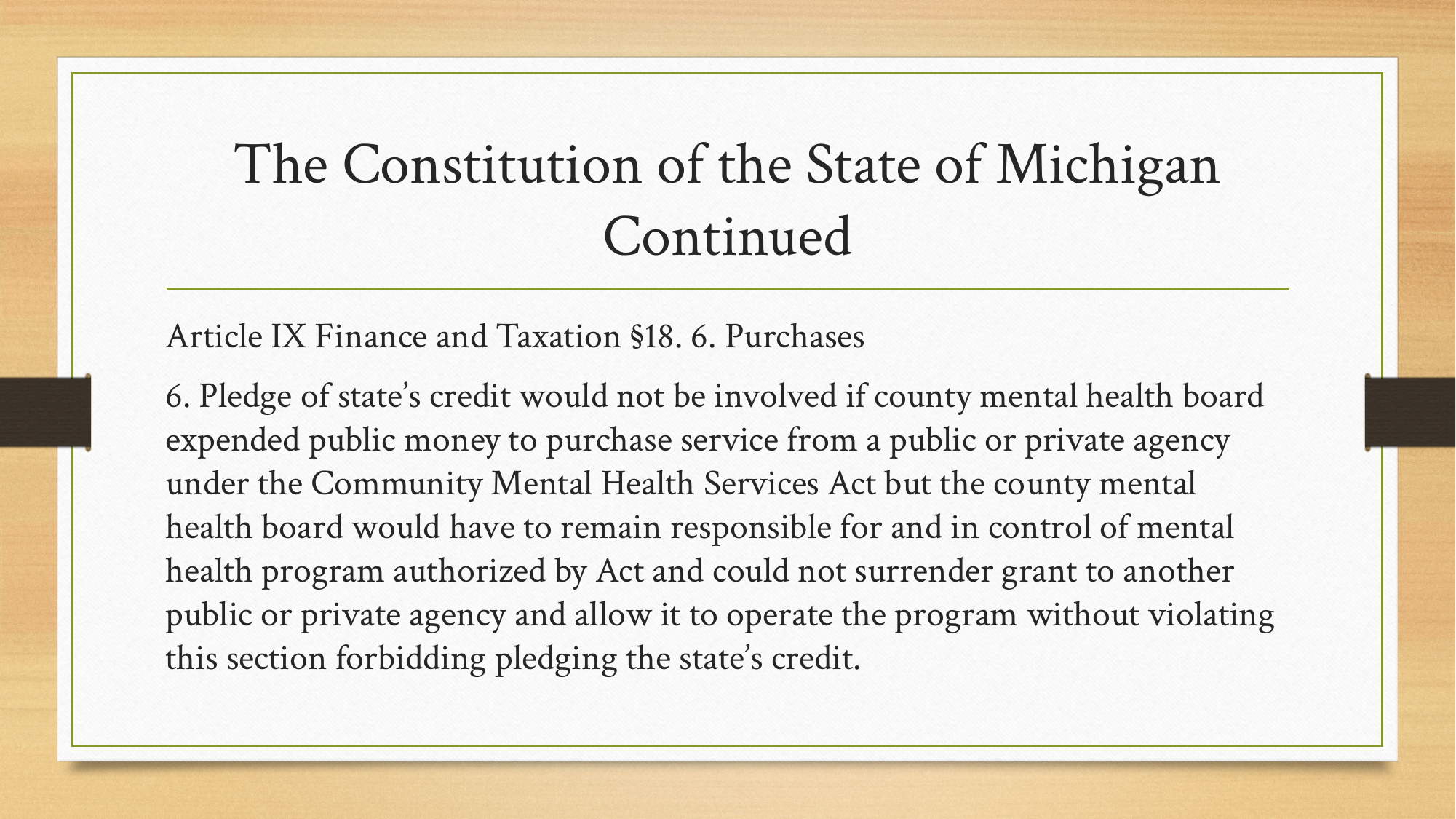

# The Constitution of the State of Michigan Continued
Article IX Finance and Taxation §18. 6. Purchases
6. Pledge of state’s credit would not be involved if county mental health board expended public money to purchase service from a public or private agency under the Community Mental Health Services Act but the county mental health board would have to remain responsible for and in control of mental health program authorized by Act and could not surrender grant to another public or private agency and allow it to operate the program without violating this section forbidding pledging the state’s credit.